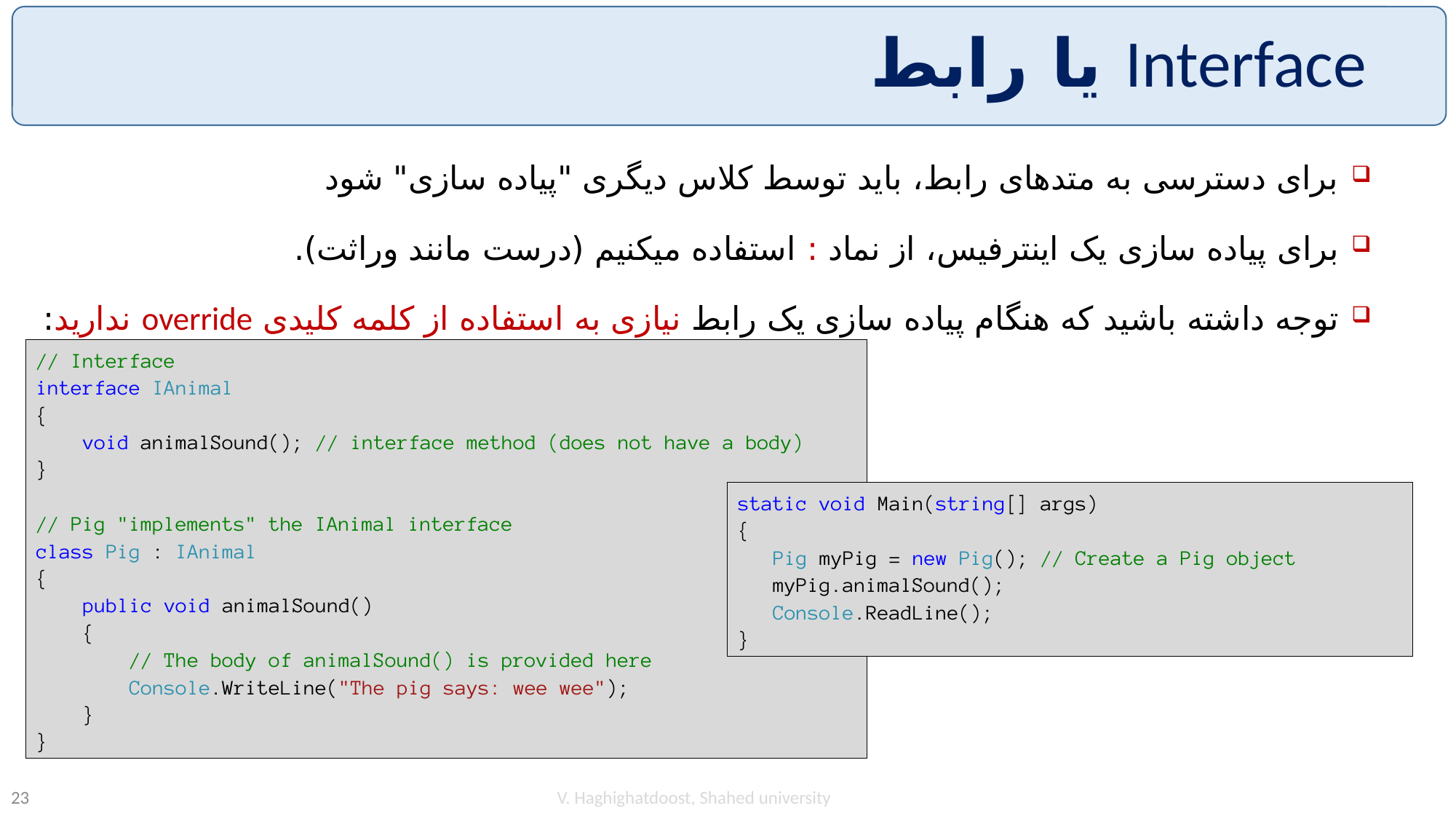

# Interface یا رابط
برای دسترسی به متدهای رابط، باید توسط کلاس دیگری "پیاده سازی" شود
برای پیاده سازی یک اینترفیس، از نماد : استفاده میکنیم (درست مانند وراثت).
توجه داشته باشید که هنگام پیاده سازی یک رابط نیازی به استفاده از کلمه کلیدی override ندارید:
// Interface
interface IAnimal
{
    void animalSound(); // interface method (does not have a body)
}

// Pig "implements" the IAnimal interface
class Pig : IAnimal
{
    public void animalSound()
    {
        // The body of animalSound() is provided here
        Console.WriteLine("The pig says: wee wee");
    }
}
static void Main(string[] args)
{
   Pig myPig = new Pig(); // Create a Pig object
   myPig.animalSound();
   Console.ReadLine();
}
V. Haghighatdoost, Shahed university
23